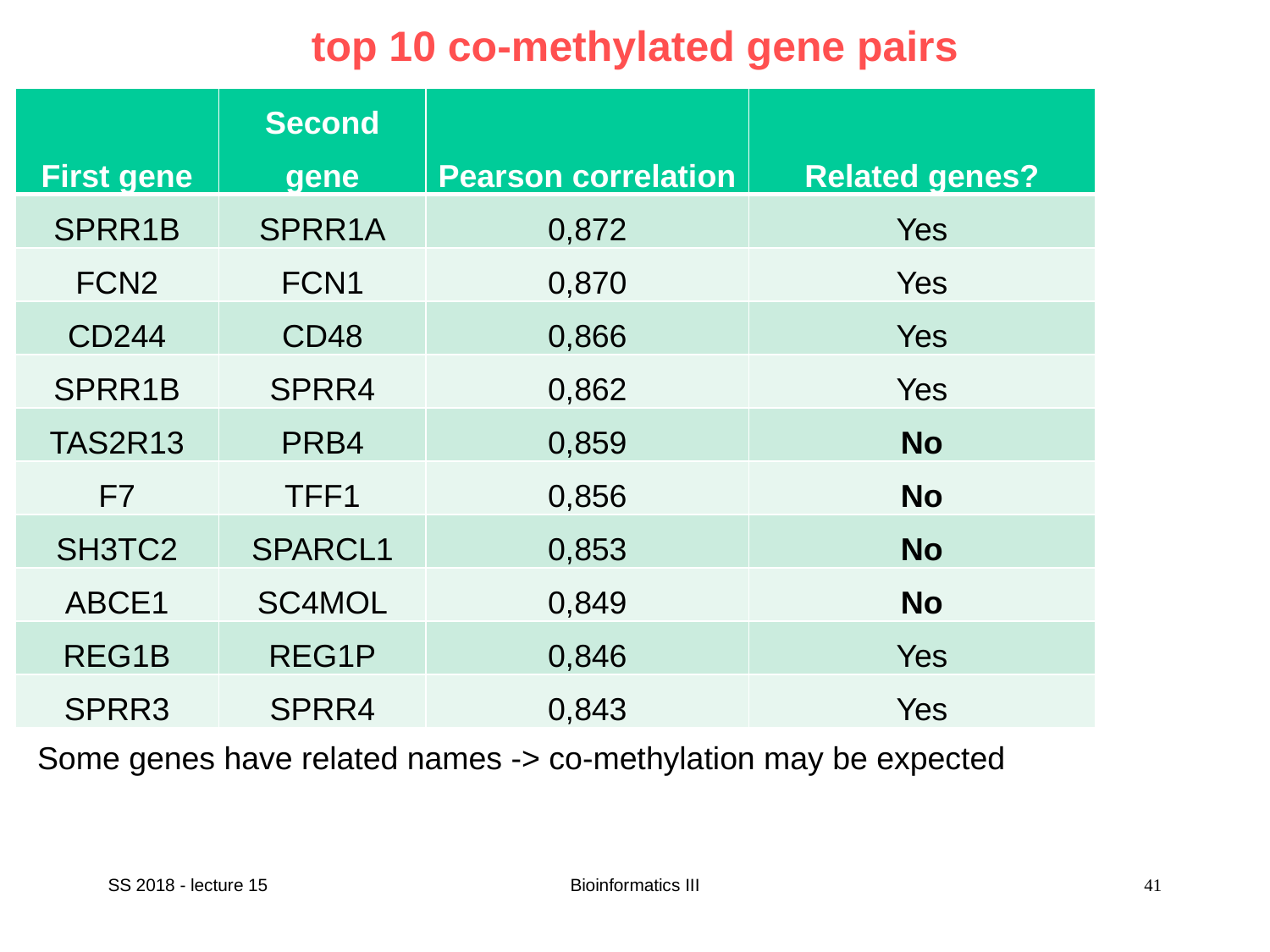

# top 10 co-methylated gene pairs
| First gene | Second gene | Pearson correlation | Related genes? |
| --- | --- | --- | --- |
| SPRR1B | SPRR1A | 0,872 | Yes |
| FCN2 | FCN1 | 0,870 | Yes |
| CD244 | CD48 | 0,866 | Yes |
| SPRR1B | SPRR4 | 0,862 | Yes |
| TAS2R13 | PRB4 | 0,859 | No |
| F7 | TFF1 | 0,856 | No |
| SH3TC2 | SPARCL1 | 0,853 | No |
| ABCE1 | SC4MOL | 0,849 | No |
| REG1B | REG1P | 0,846 | Yes |
| SPRR3 | SPRR4 | 0,843 | Yes |
Some genes have related names -> co-methylation may be expected
SS 2018 - lecture 15
Bioinformatics III
41